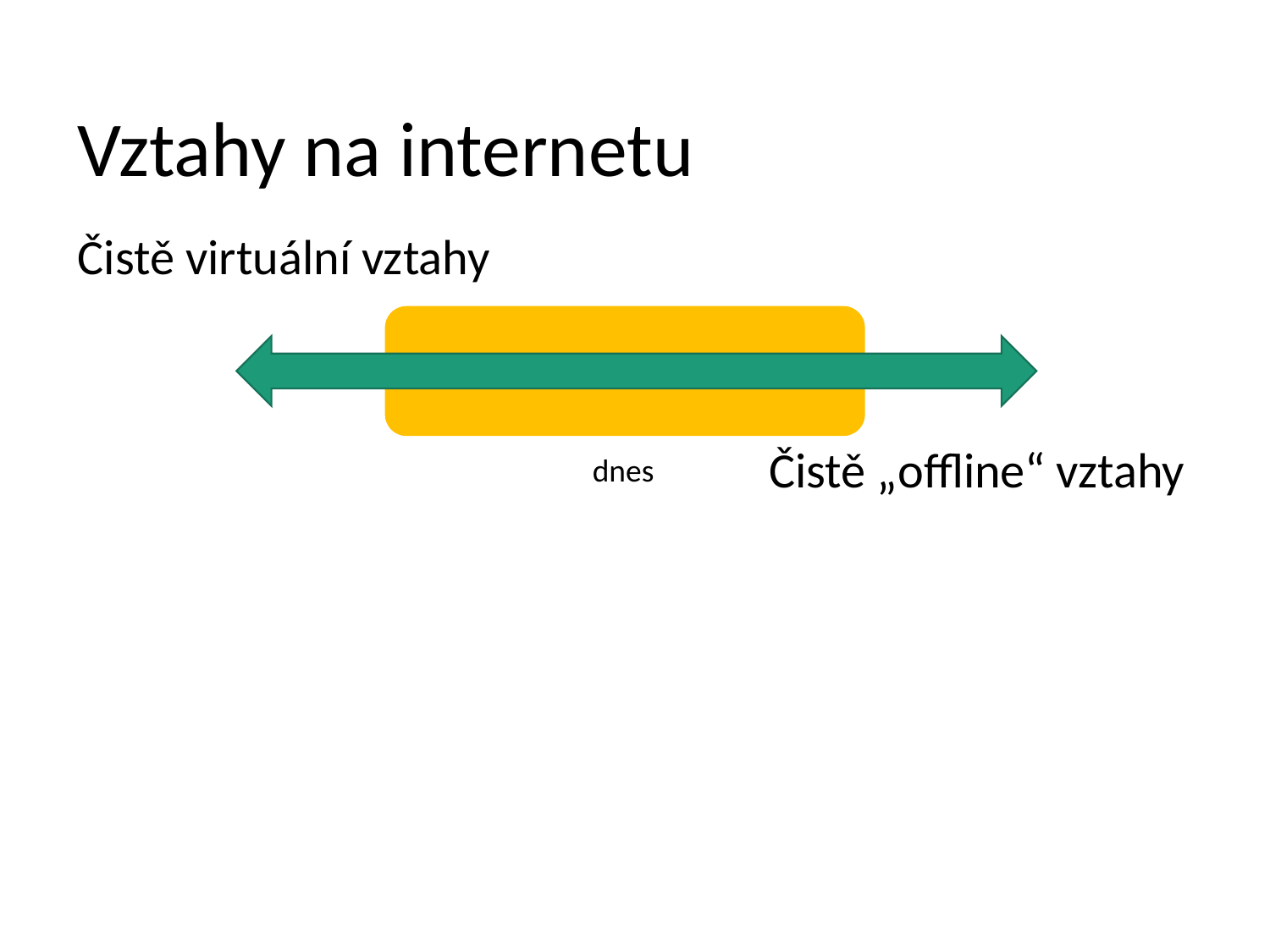

# Vztahy na internetu
Čistě virtuální vztahy

					     Čistě „offline“ vztahy

dnes